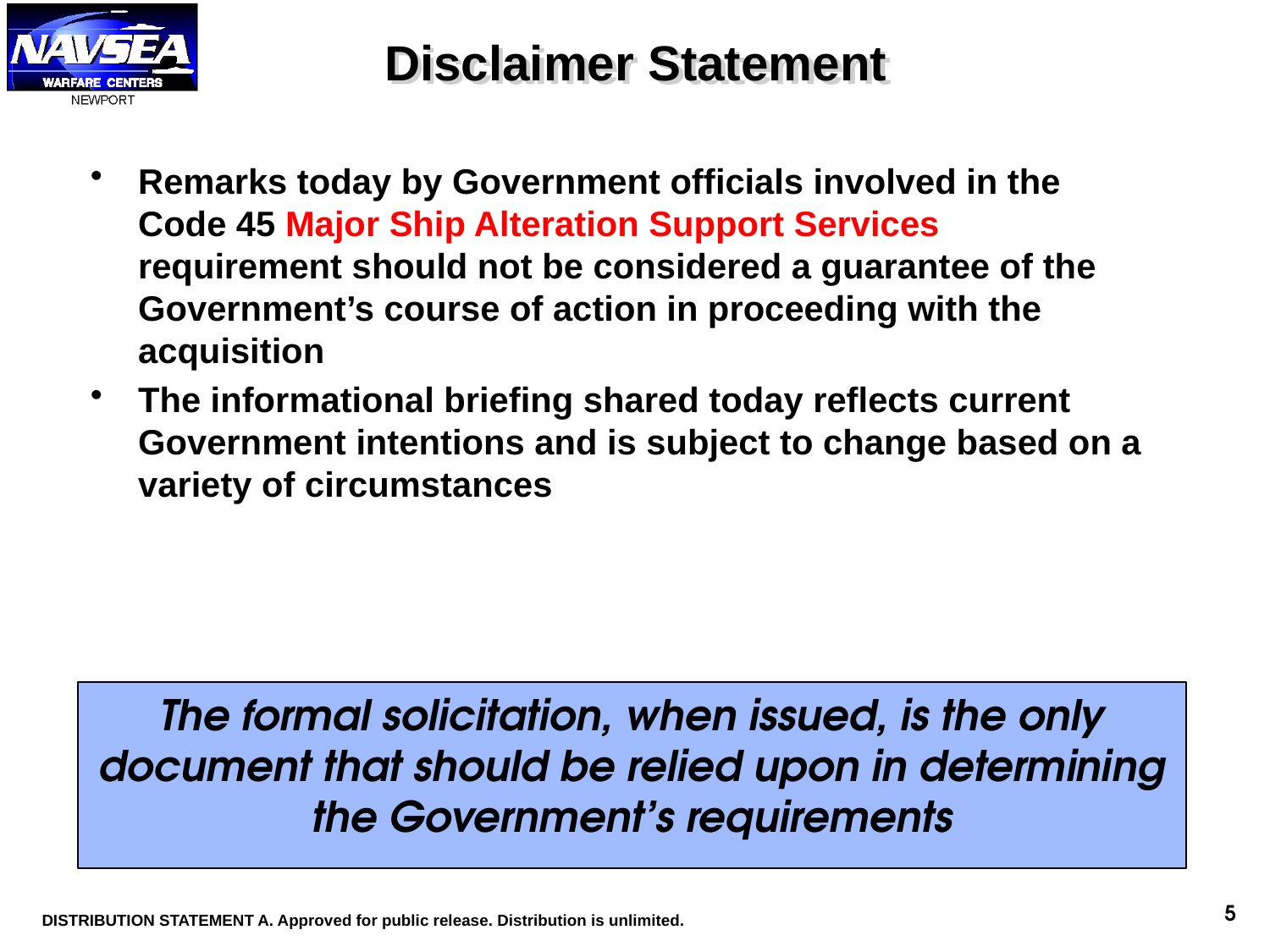

# Disclaimer Statement
Remarks today by Government officials involved in the Code 45 Major Ship Alteration Support Services requirement should not be considered a guarantee of the Government’s course of action in proceeding with the acquisition
The informational briefing shared today reflects current Government intentions and is subject to change based on a variety of circumstances

The formal solicitation, when issued, is the only document that should be relied upon in determining the Government’s requirements
5